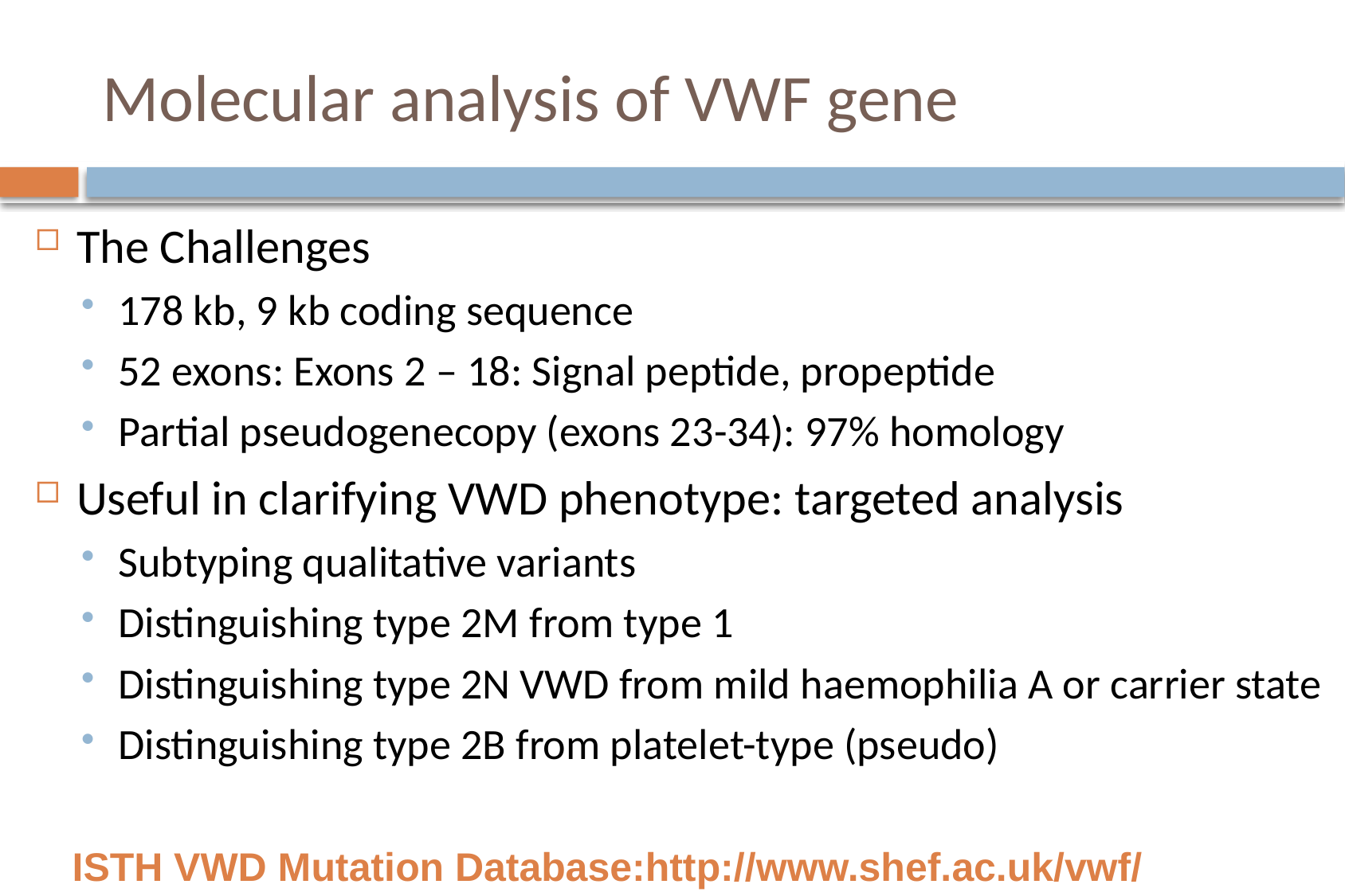

# Molecular analysis of VWF gene
The Challenges
178 kb, 9 kb coding sequence
52 exons: Exons 2 – 18: Signal peptide, propeptide
Partial pseudogenecopy (exons 23-34): 97% homology
Useful in clarifying VWD phenotype: targeted analysis
Subtyping qualitative variants
Distinguishing type 2M from type 1
Distinguishing type 2N VWD from mild haemophilia A or carrier state
Distinguishing type 2B from platelet-type (pseudo)

ISTH VWD Mutation Database:http://www.shef.ac.uk/vwf/